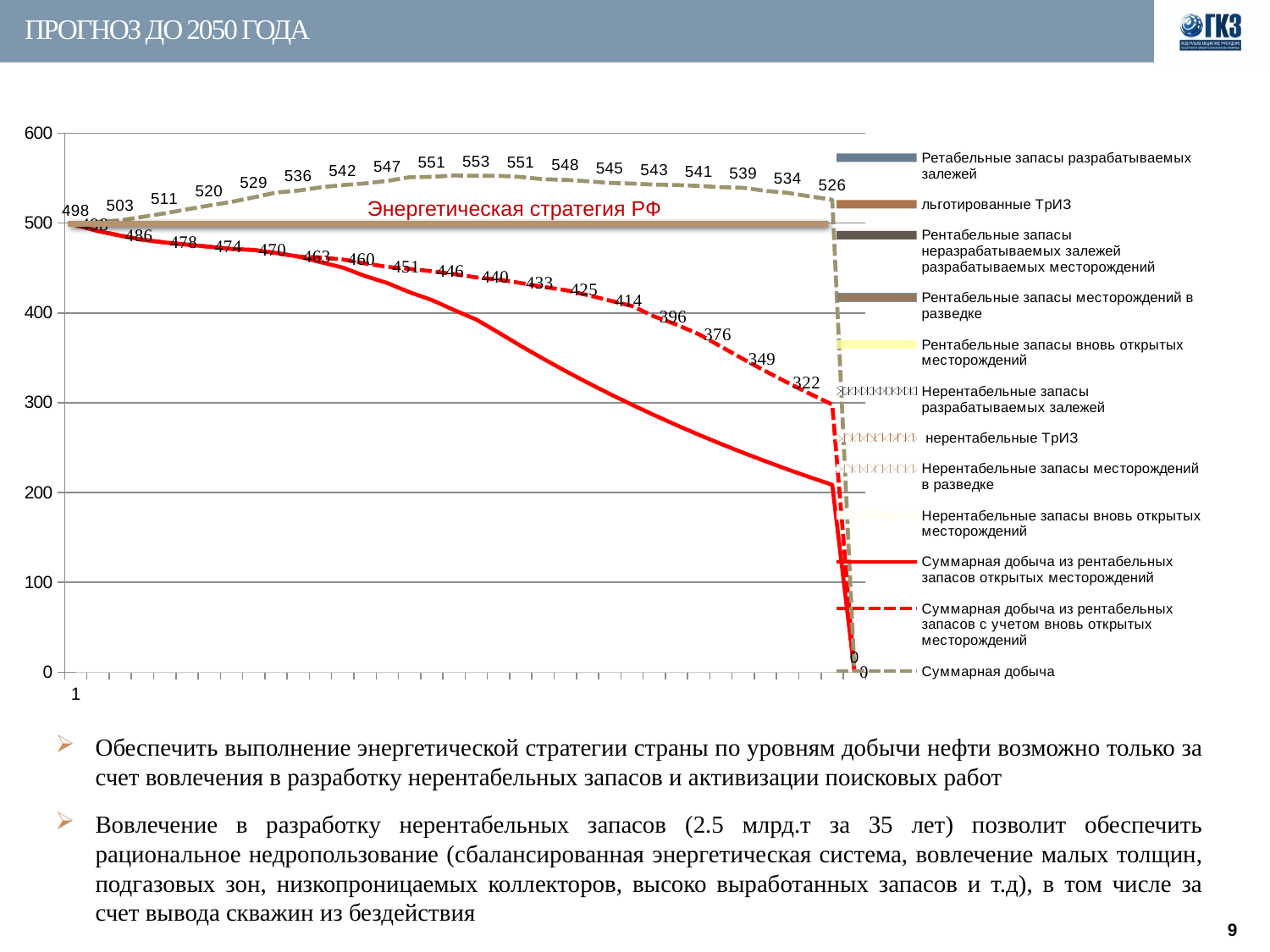

# Прогноз до 2050 года

### Chart

| Category |  |  |  | Ретабельные запасы разрабатываемых залежей | льготированные ТрИЗ | Рентабельные запасы неразрабатываемых залежей разрабатываемых месторождений | Рентабельные запасы месторождений в разведке | Рентабельные запасы вновь открытых месторождений | Нерентабельные запасы разрабатываемых залежей |  нерентабельные ТрИЗ | Нерентабельные запасы неразрабатываемых залежей разрабатываемых месторождений | Нерентабельные запасы месторождений в разведке | Нерентабельные запасы вновь открытых месторождений | Суммарная добыча из рентабельных запасов открытых месторождений | Суммарная добыча из рентабельных запасов с учетом вновь открытых месторождений | Суммарная добыча  |
|---|---|---|---|---|---|---|---|---|---|---|---|---|---|---|---|---|
Энергетическая стратегия РФ
Обеспечить выполнение энергетической стратегии страны по уровням добычи нефти возможно только за счет вовлечения в разработку нерентабельных запасов и активизации поисковых работ
Вовлечение в разработку нерентабельных запасов (2.5 млрд.т за 35 лет) позволит обеспечить рациональное недропользование (сбалансированная энергетическая система, вовлечение малых толщин, подгазовых зон, низкопроницаемых коллекторов, высоко выработанных запасов и т.д), в том числе за счет вывода скважин из бездействия
9